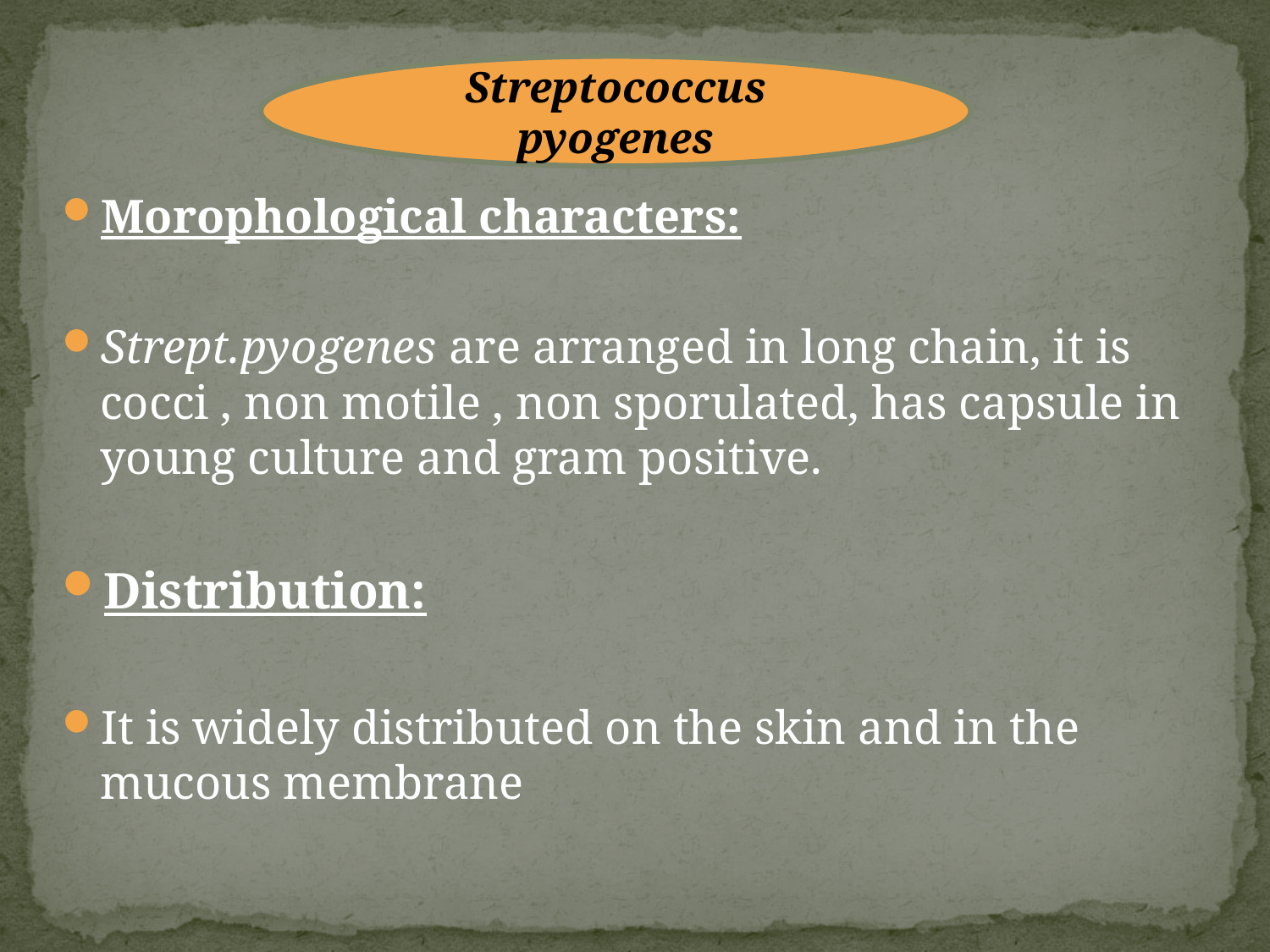

Morophological characters:

Strept.pyogenes are arranged in long chain, it is cocci , non motile , non sporulated, has capsule in young culture and gram positive.

Distribution:

It is widely distributed on the skin and in the mucous membrane
Streptococcus pyogenes